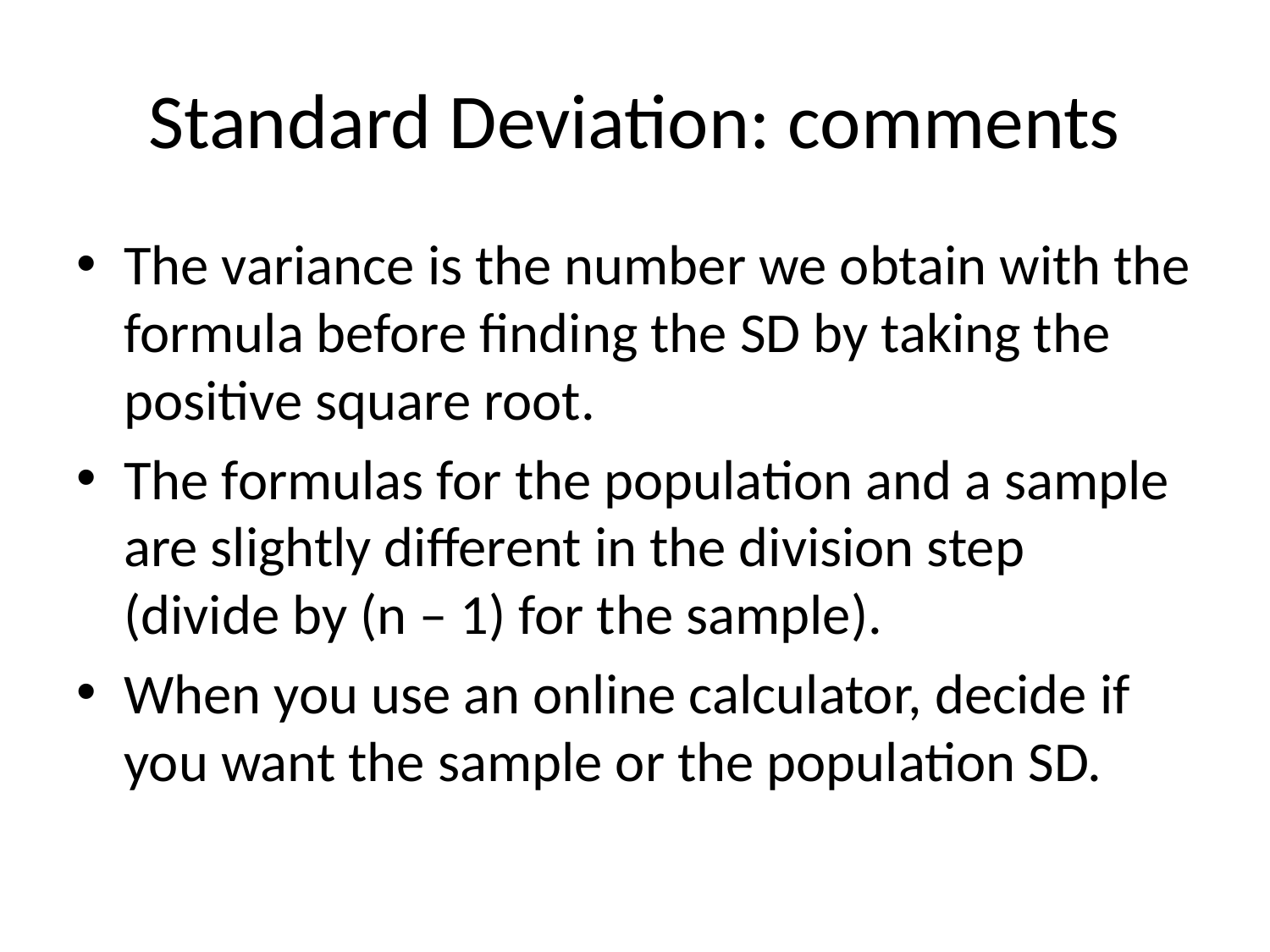

# Standard Deviation: comments
The variance is the number we obtain with the formula before finding the SD by taking the positive square root.
The formulas for the population and a sample are slightly different in the division step (divide by (n – 1) for the sample).
When you use an online calculator, decide if you want the sample or the population SD.